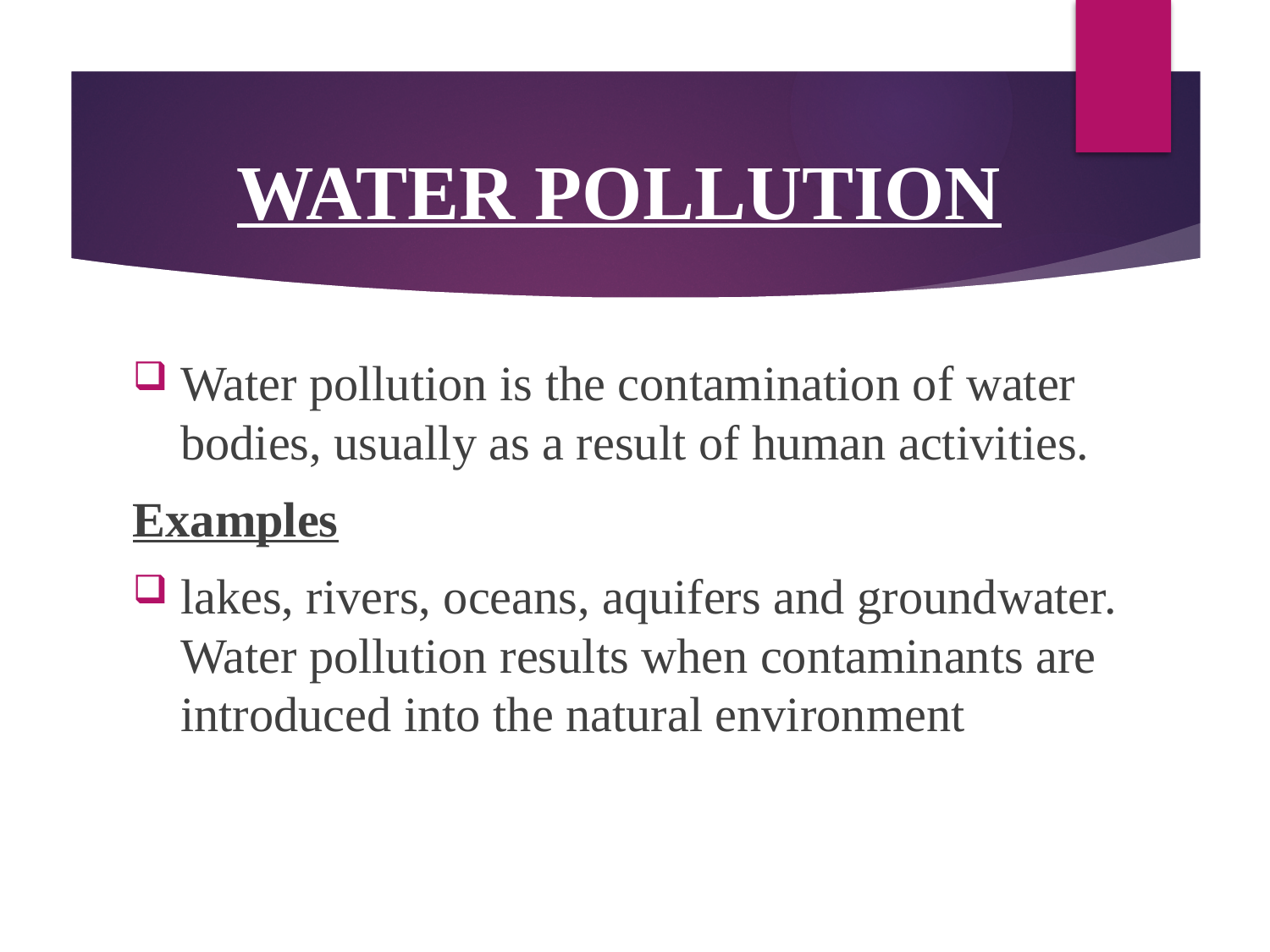

# WATER POLLUTION
Water pollution is the contamination of water bodies, usually as a result of human activities.
Examples
lakes, rivers, oceans, aquifers and groundwater. Water pollution results when contaminants are introduced into the natural environment